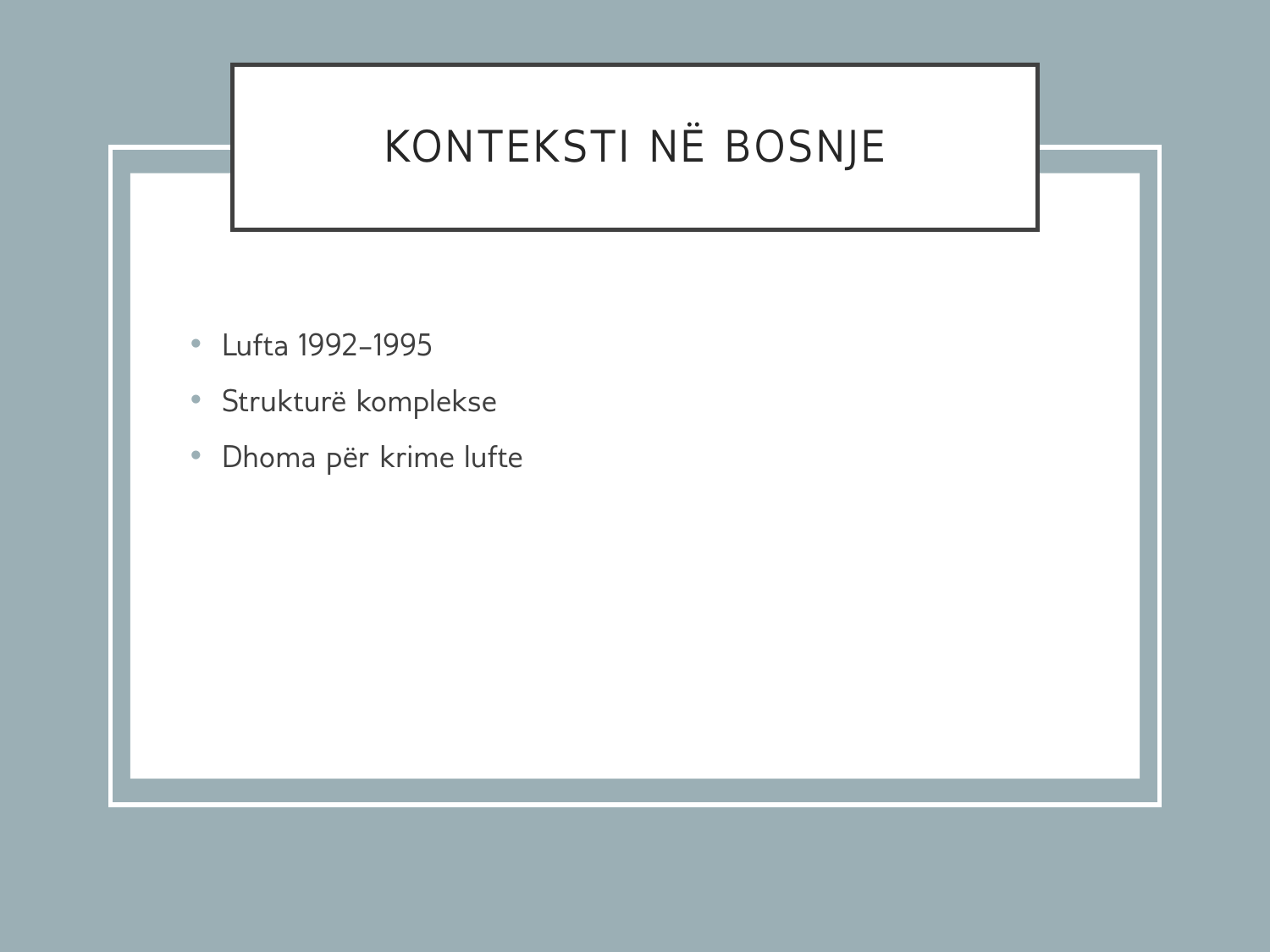

# Konteksti në Bosnje

Lufta 1992–1995
Strukturë komplekse
Dhoma për krime lufte